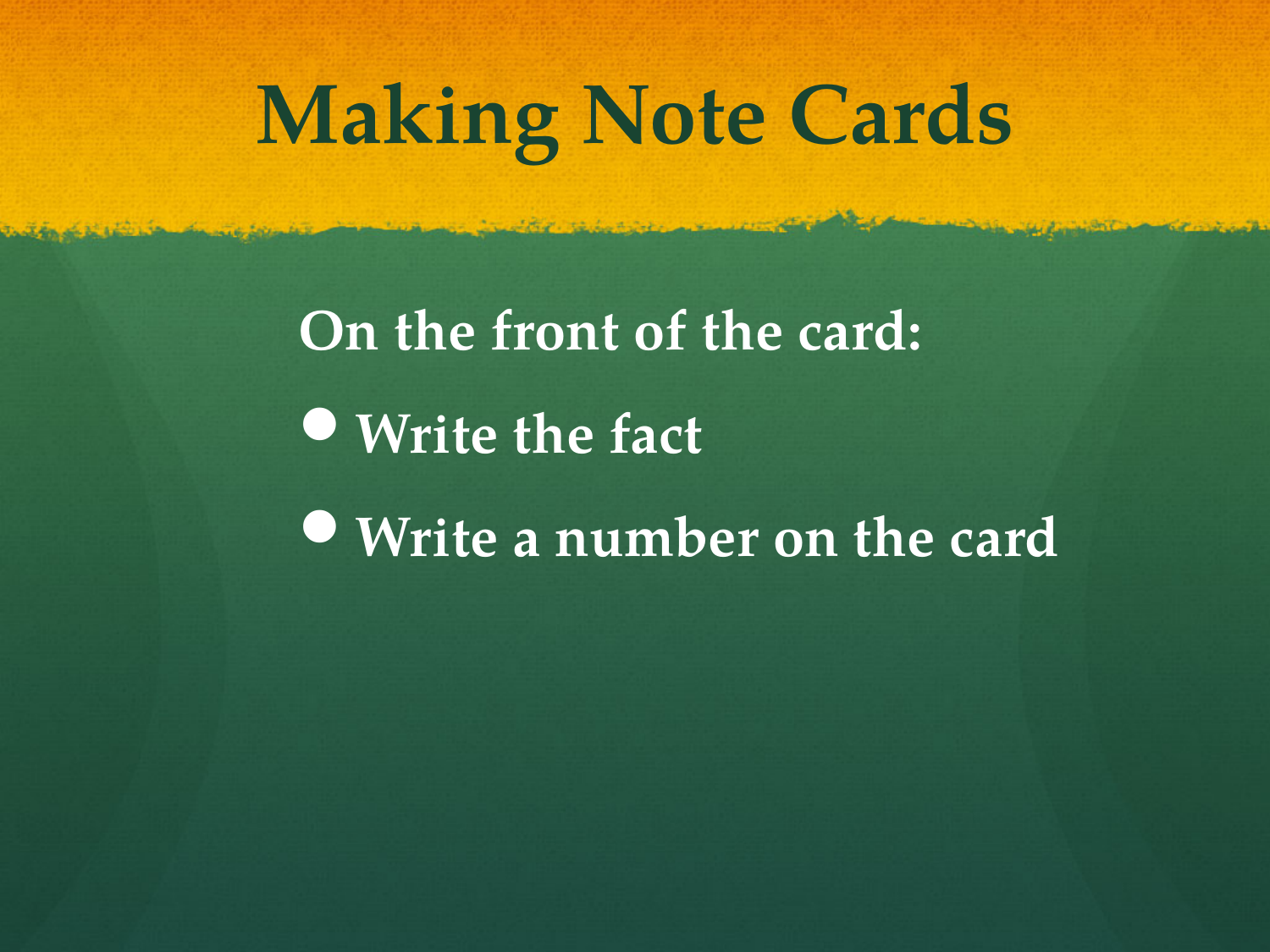

# Making Note Cards
On the front of the card:
Write the fact
Write a number on the card